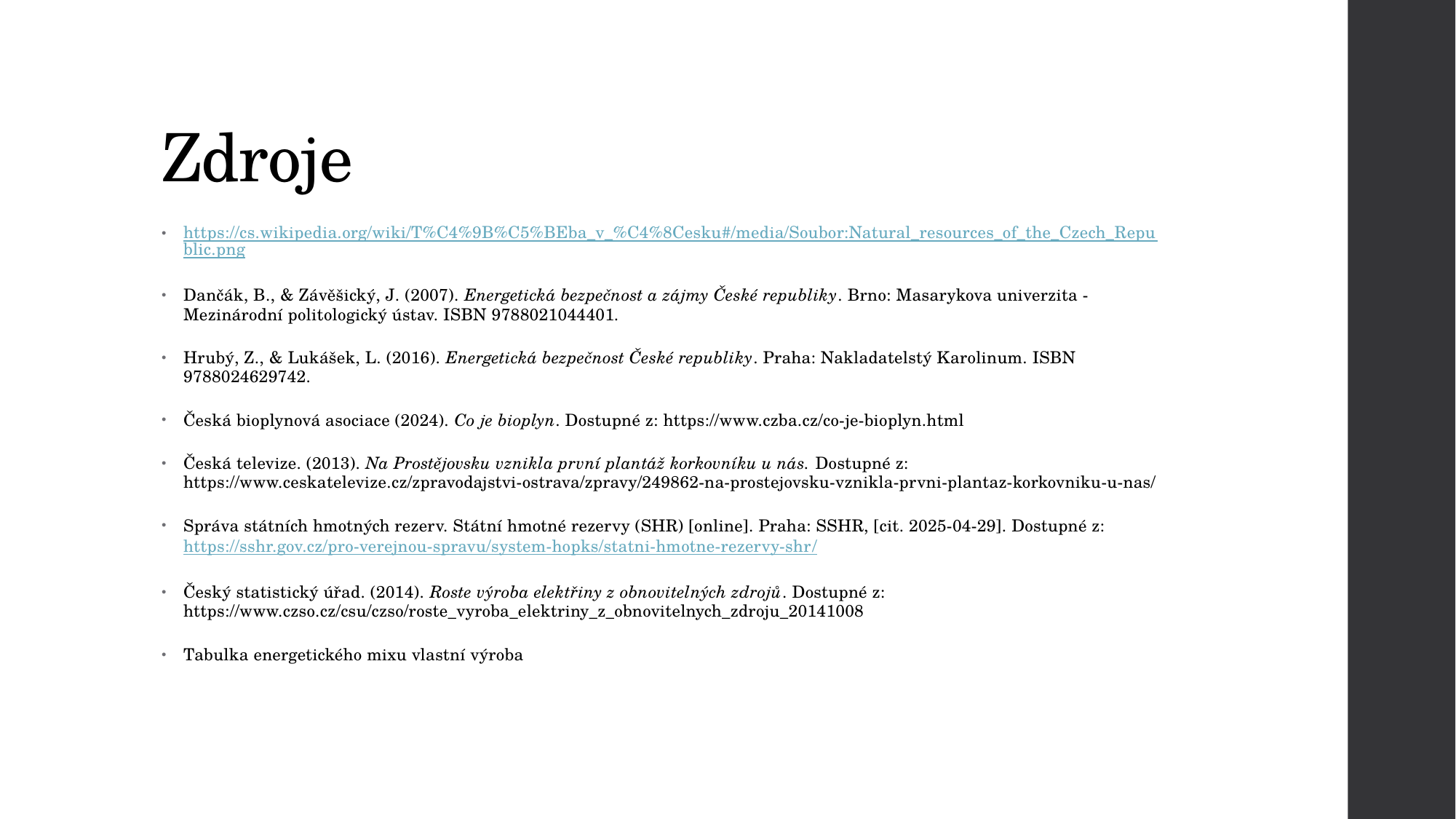

# Zdroje
https://cs.wikipedia.org/wiki/T%C4%9B%C5%BEba_v_%C4%8Cesku#/media/Soubor:Natural_resources_of_the_Czech_Republic.png
Dančák, B., & Závěšický, J. (2007). Energetická bezpečnost a zájmy České republiky. Brno: Masarykova univerzita - Mezinárodní politologický ústav. ISBN 9788021044401.
Hrubý, Z., & Lukášek, L. (2016). Energetická bezpečnost České republiky. Praha: Nakladatelstý Karolinum. ISBN 9788024629742.
Česká bioplynová asociace (2024). Co je bioplyn. Dostupné z: https://www.czba.cz/co-je-bioplyn.html
Česká televize. (2013). Na Prostějovsku vznikla první plantáž korkovníku u nás. Dostupné z: https://www.ceskatelevize.cz/zpravodajstvi-ostrava/zpravy/249862-na-prostejovsku-vznikla-prvni-plantaz-korkovniku-u-nas/
Správa státních hmotných rezerv. Státní hmotné rezervy (SHR) [online]. Praha: SSHR, [cit. 2025-04-29]. Dostupné z: https://sshr.gov.cz/pro-verejnou-spravu/system-hopks/statni-hmotne-rezervy-shr/
Český statistický úřad. (2014). Roste výroba elektřiny z obnovitelných zdrojů. Dostupné z: https://www.czso.cz/csu/czso/roste_vyroba_elektriny_z_obnovitelnych_zdroju_20141008
Tabulka energetického mixu vlastní výroba